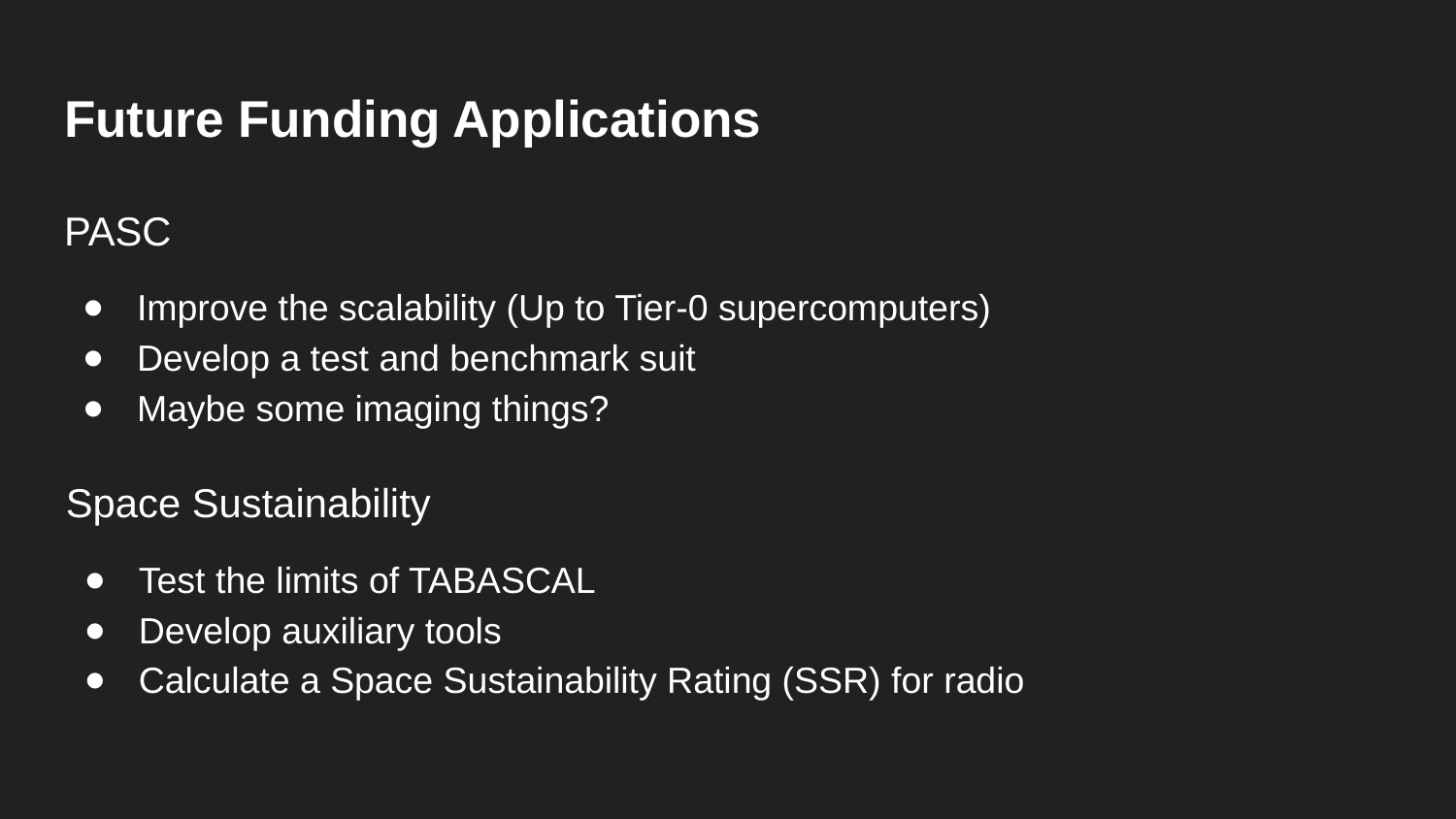

# Future Funding Applications
PASC
Improve the scalability (Up to Tier-0 supercomputers)
Develop a test and benchmark suit
Maybe some imaging things?
Space Sustainability
Test the limits of TABASCAL
Develop auxiliary tools
Calculate a Space Sustainability Rating (SSR) for radio